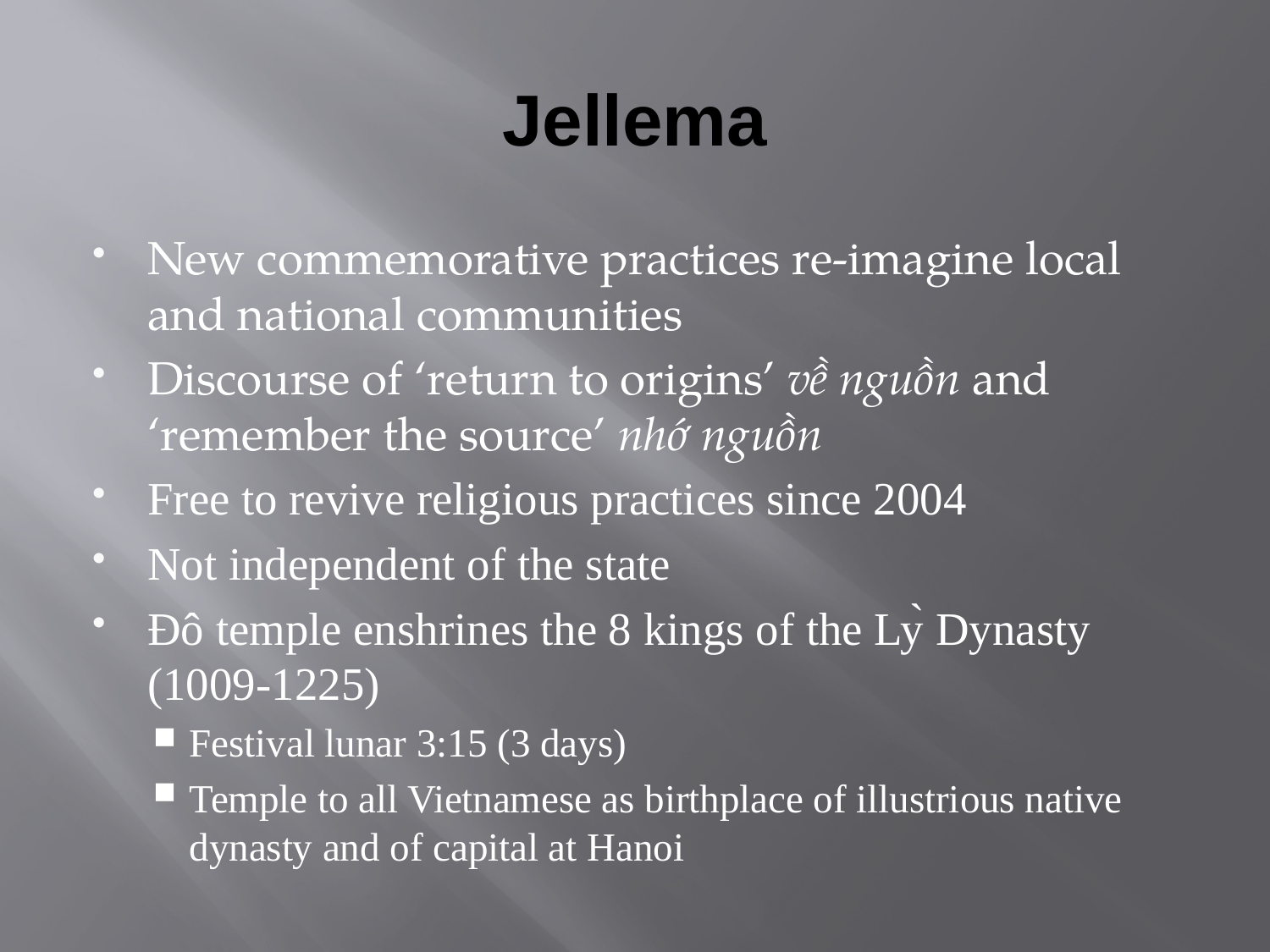

# Jellema
New commemorative practices re-imagine local and national communities
Discourse of ‘return to origins’ về nguồn and ‘remember the source’ nhớ nguồn
Free to revive religious practices since 2004
Not independent of the state
Đô temple enshrines the 8 kings of the Lỳ Dynasty (1009-1225)
Festival lunar 3:15 (3 days)
Temple to all Vietnamese as birthplace of illustrious native dynasty and of capital at Hanoi